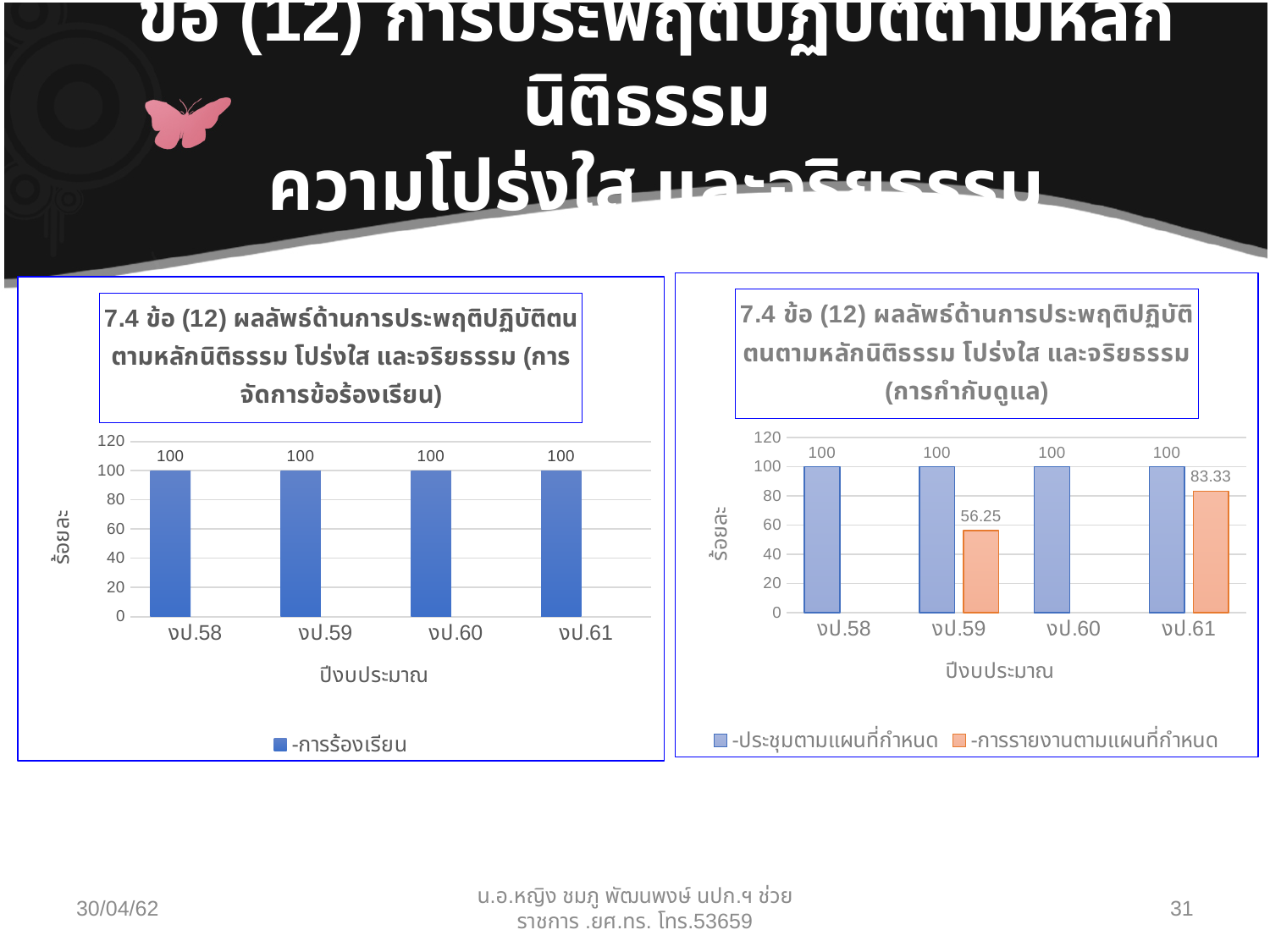

# ข้อ (12) การประพฤติปฏิบัติตามหลักนิติธรรม ความโปร่งใส และจริยธรรม

### Chart: 7.4 ข้อ (12) ผลลัพธ์ด้านการประพฤติปฏิบัติตนตามหลักนิติธรรม โปร่งใส และจริยธรรม (การกำกับดูแล)

| Category | -ประชุมตามแผนที่กำหนด | -การรายงานตามแผนที่กำหนด |
|---|---|---|
| งป.58 | 100.0 | None |
| งป.59 | 100.0 | 56.25 |
| งป.60 | 100.0 | None |
| งป.61 | 100.0 | 83.33 |

### Chart: 7.4 ข้อ (12) ผลลัพธ์ด้านการประพฤติปฏิบัติตน
ตามหลักนิติธรรม โปร่งใส และจริยธรรม (การจัดการข้อร้องเรียน)

| Category | -การร้องเรียน |  |
|---|---|---|
| งป.58 | 100.0 | None |
| งป.59 | 100.0 | None |
| งป.60 | 100.0 | None |
| งป.61 | 100.0 | None |
30/04/62
น.อ.หญิง ชมภู พัฒนพงษ์ นปก.ฯ ช่วยราชการ .ยศ.ทร. โทร.53659
31